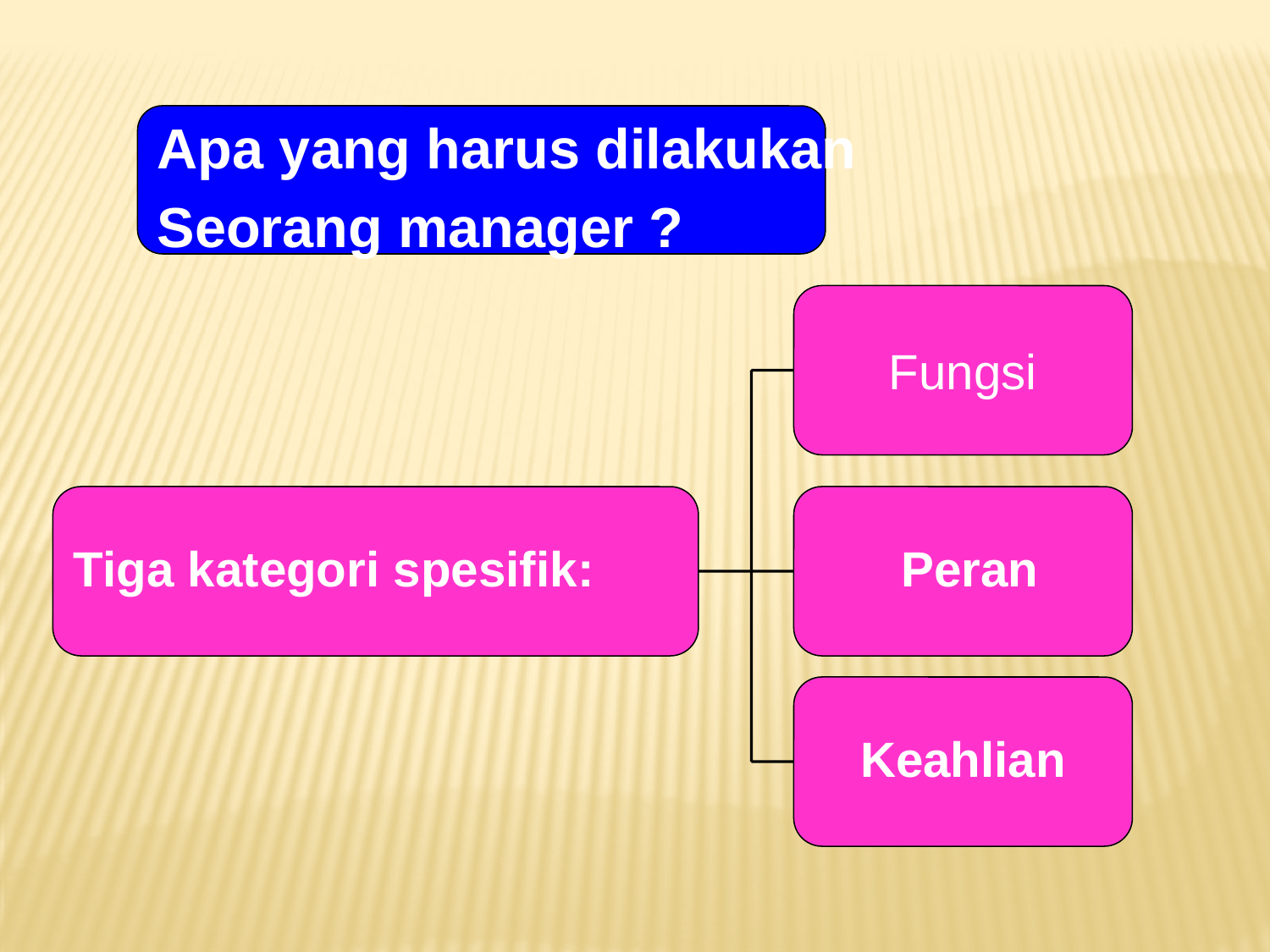

Apa yang harus dilakukan
Seorang manager ?

Fungsi

Tiga kategori spesifik:

 Peran

Keahlian